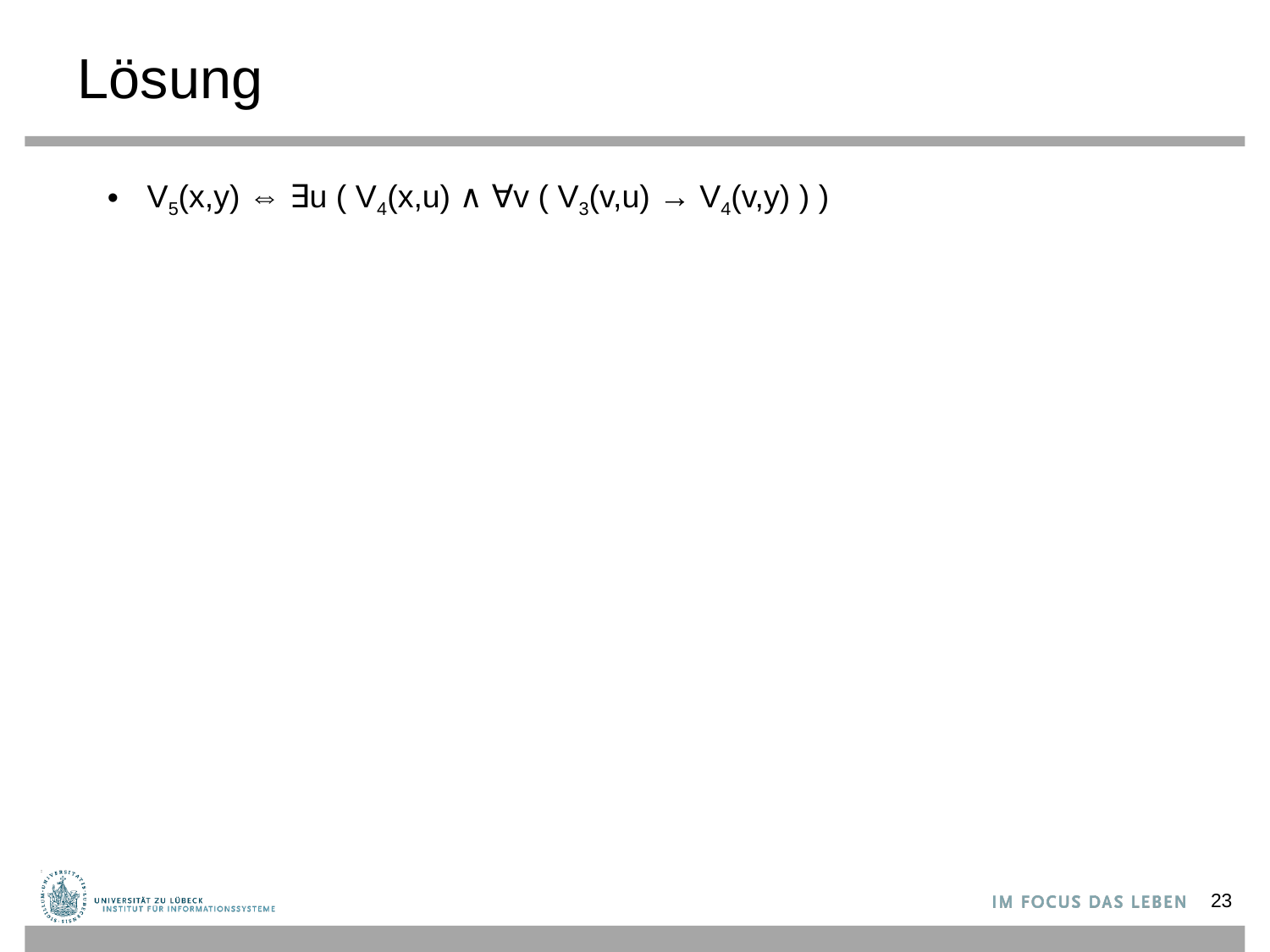

# Lösung
V5(x,y) ⇔ ∃u ( V4(x,u) ∧ ∀v ( V3(v,u) → V4(v,y) ) )
23